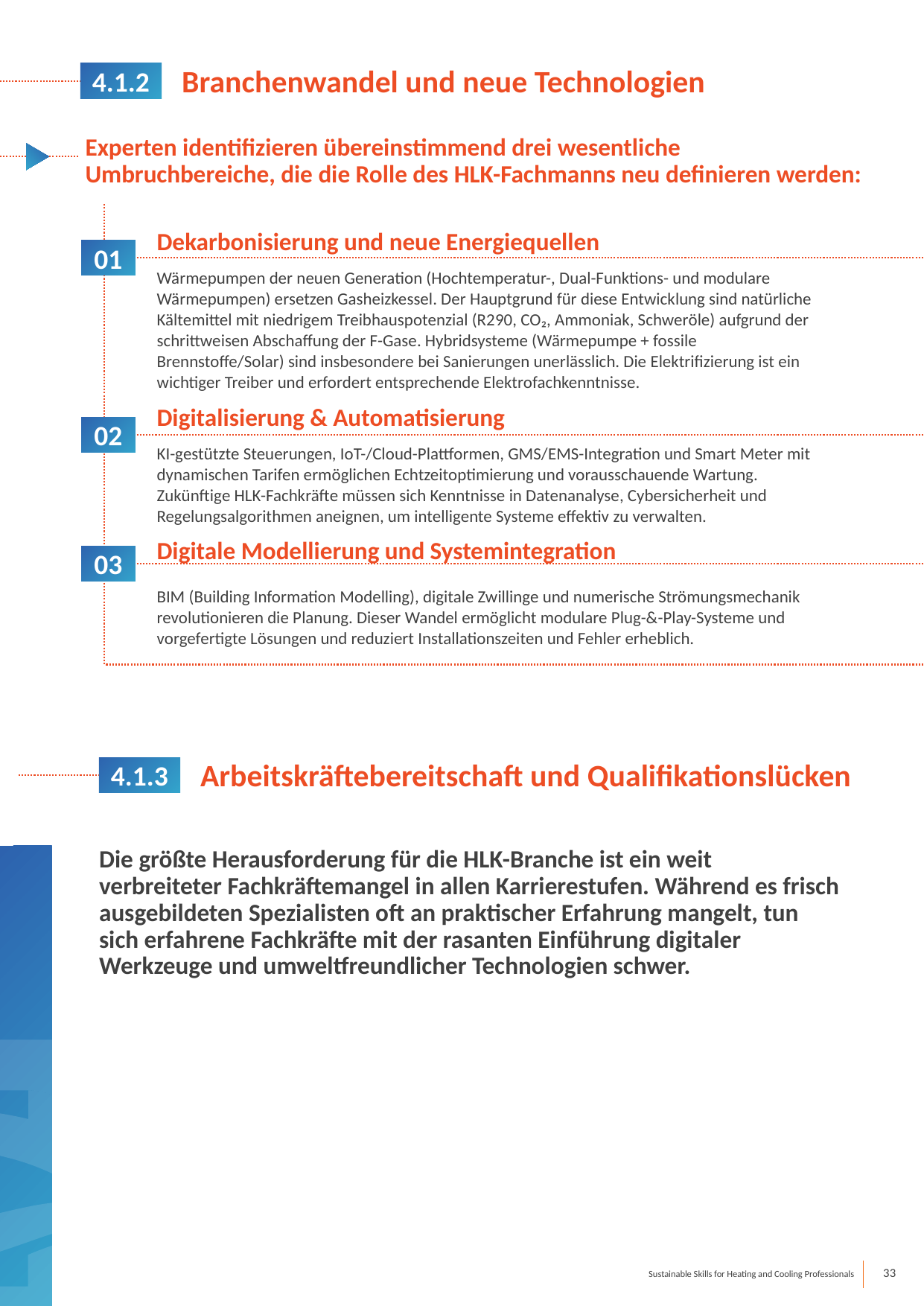

4.1.2

Branchenwandel und neue Technologien
Experten identifizieren übereinstimmend drei wesentliche Umbruchbereiche, die die Rolle des HLK-Fachmanns neu definieren werden:

Dekarbonisierung und neue Energiequellen

Wärmepumpen der neuen Generation (Hochtemperatur-, Dual-Funktions- und modulare Wärmepumpen) ersetzen Gasheizkessel. Der Hauptgrund für diese Entwicklung sind natürliche Kältemittel mit niedrigem Treibhauspotenzial (R290, CO₂, Ammoniak, Schweröle) aufgrund der schrittweisen Abschaffung der F-Gase. Hybridsysteme (Wärmepumpe + fossile Brennstoffe/Solar) sind insbesondere bei Sanierungen unerlässlich. Die Elektrifizierung ist ein wichtiger Treiber und erfordert entsprechende Elektrofachkenntnisse.

Digitalisierung & Automatisierung

KI-gestützte Steuerungen, IoT-/Cloud-Plattformen, GMS/EMS-Integration und Smart Meter mit dynamischen Tarifen ermöglichen Echtzeitoptimierung und vorausschauende Wartung. Zukünftige HLK-Fachkräfte müssen sich Kenntnisse in Datenanalyse, Cybersicherheit und Regelungsalgorithmen aneignen, um intelligente Systeme effektiv zu verwalten.

Digitale Modellierung und Systemintegration

BIM (Building Information Modelling), digitale Zwillinge und numerische Strömungsmechanik revolutionieren die Planung. Dieser Wandel ermöglicht modulare Plug-&-Play-Systeme und vorgefertigte Lösungen und reduziert Installationszeiten und Fehler erheblich.
01
02
03
4.1.3

Arbeitskräftebereitschaft und Qualifikationslücken
Die größte Herausforderung für die HLK-Branche ist ein weit verbreiteter Fachkräftemangel in allen Karrierestufen. Während es frisch ausgebildeten Spezialisten oft an praktischer Erfahrung mangelt, tun sich erfahrene Fachkräfte mit der rasanten Einführung digitaler Werkzeuge und umweltfreundlicher Technologien schwer.